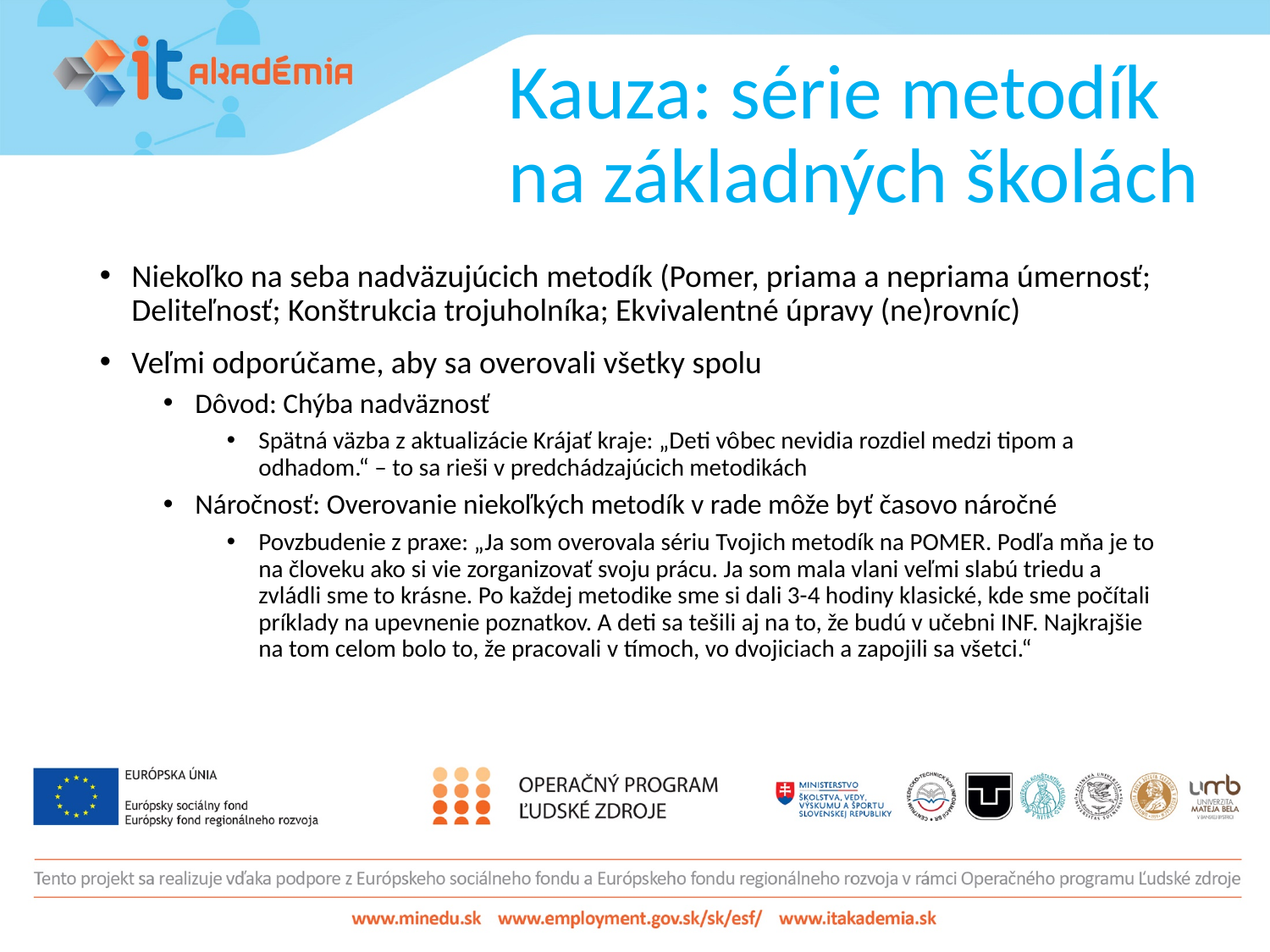

# Kauza: série metodík na základných školách
Niekoľko na seba nadväzujúcich metodík (Pomer, priama a nepriama úmernosť; Deliteľnosť; Konštrukcia trojuholníka; Ekvivalentné úpravy (ne)rovníc)
Veľmi odporúčame, aby sa overovali všetky spolu
Dôvod: Chýba nadväznosť
Spätná väzba z aktualizácie Krájať kraje: „Deti vôbec nevidia rozdiel medzi tipom a odhadom.“ – to sa rieši v predchádzajúcich metodikách
Náročnosť: Overovanie niekoľkých metodík v rade môže byť časovo náročné
Povzbudenie z praxe: „Ja som overovala sériu Tvojich metodík na POMER. Podľa mňa je to na človeku ako si vie zorganizovať svoju prácu. Ja som mala vlani veľmi slabú triedu a zvládli sme to krásne. Po každej metodike sme si dali 3-4 hodiny klasické, kde sme počítali príklady na upevnenie poznatkov. A deti sa tešili aj na to, že budú v učebni INF. Najkrajšie na tom celom bolo to, že pracovali v tímoch, vo dvojiciach a zapojili sa všetci.“